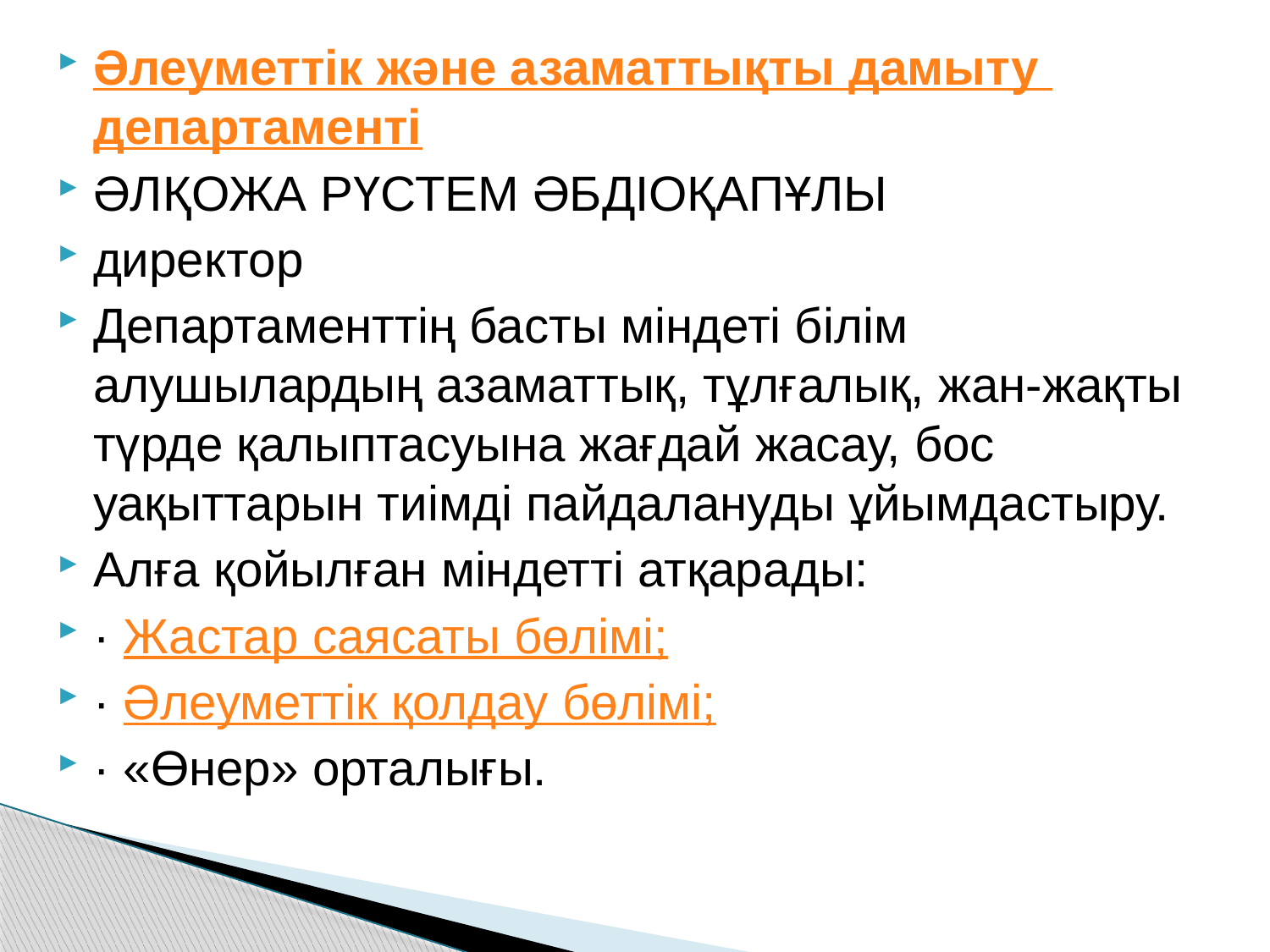

Әлеуметтік және азаматтықты дамыту департаменті
ӘЛҚОЖА РҮСТЕМ ӘБДІОҚАПҰЛЫ
директор
Департаменттің басты міндеті білім алушылардың азаматтық, тұлғалық, жан-жақты түрде қалыптасуына жағдай жасау, бос уақыттарын тиімді пайдалануды ұйымдастыру.
Алға қойылған міндетті атқарады:
· Жастар саясаты бөлімі;
· Әлеуметтік қолдау бөлімі;
· «Өнер» орталығы.